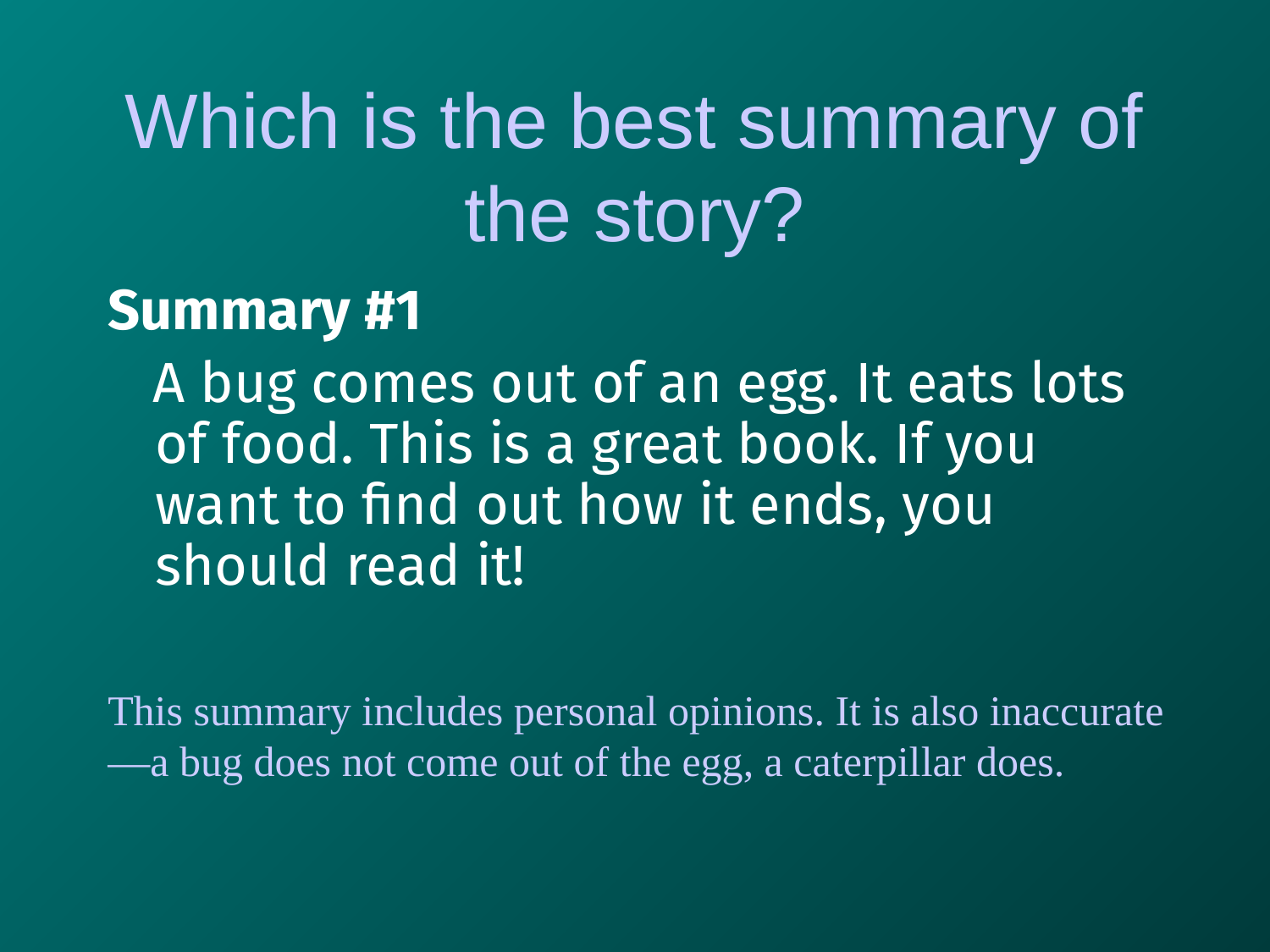

# Which is the best summary of the story?
Summary #1
   A bug comes out of an egg. It eats lots of food. This is a great book. If you want to find out how it ends, you should read it!
This summary includes personal opinions. It is also inaccurate—a bug does not come out of the egg, a caterpillar does.